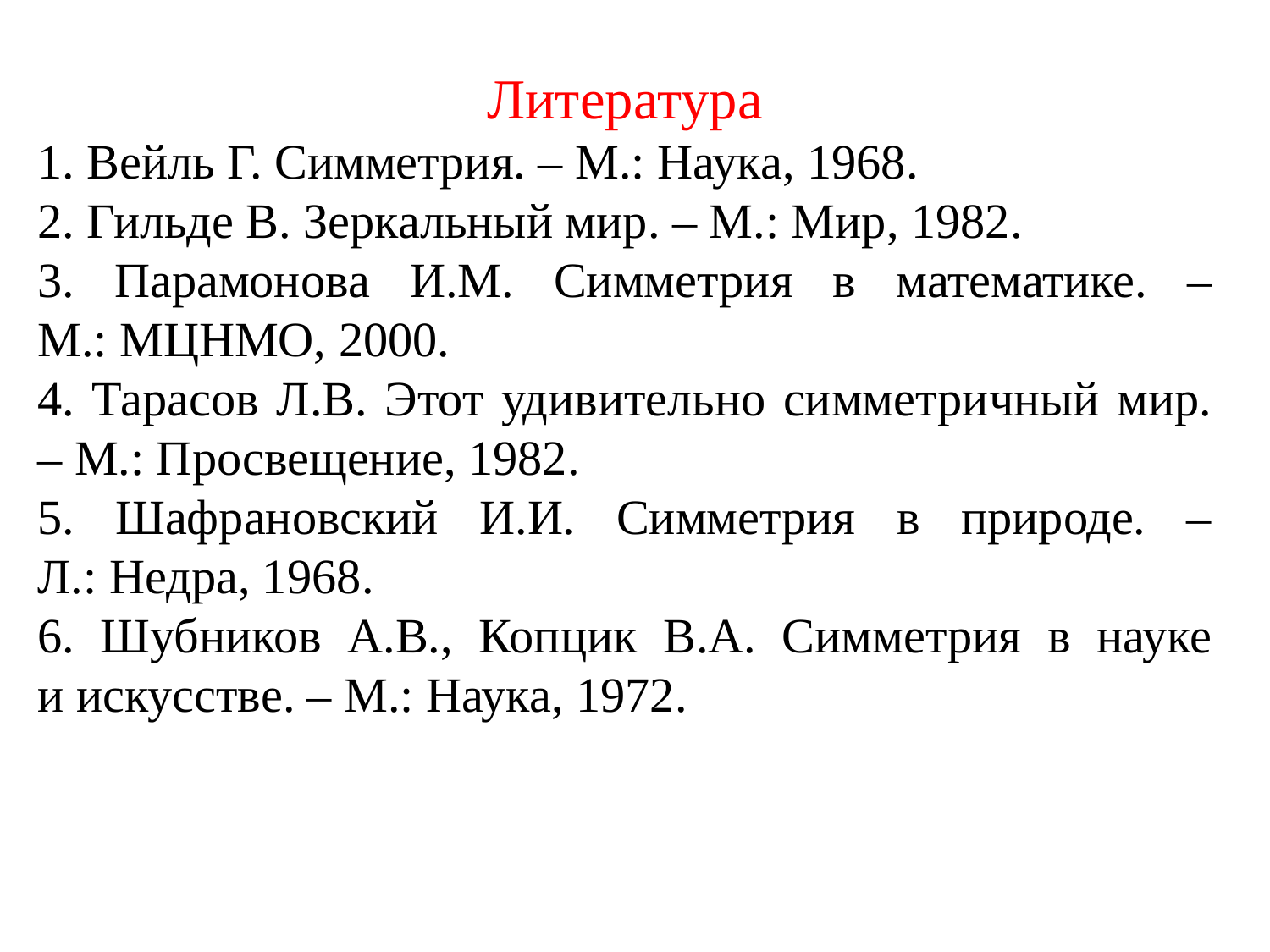

Литература
1. Вейль Г. Симметрия. – М.: Наука, 1968.
2. Гильде В. Зеркальный мир. – М.: Мир, 1982.
3. Парамонова И.М. Симметрия в математике. – М.: МЦНМО, 2000.
4. Тарасов Л.В. Этот удивительно симметричный мир. – М.: Просвещение, 1982.
5. Шафрановский И.И. Симметрия в природе. – Л.: Недра, 1968.
6. Шубников А.В., Копцик В.А. Симметрия в науке и искусстве. – М.: Наука, 1972.